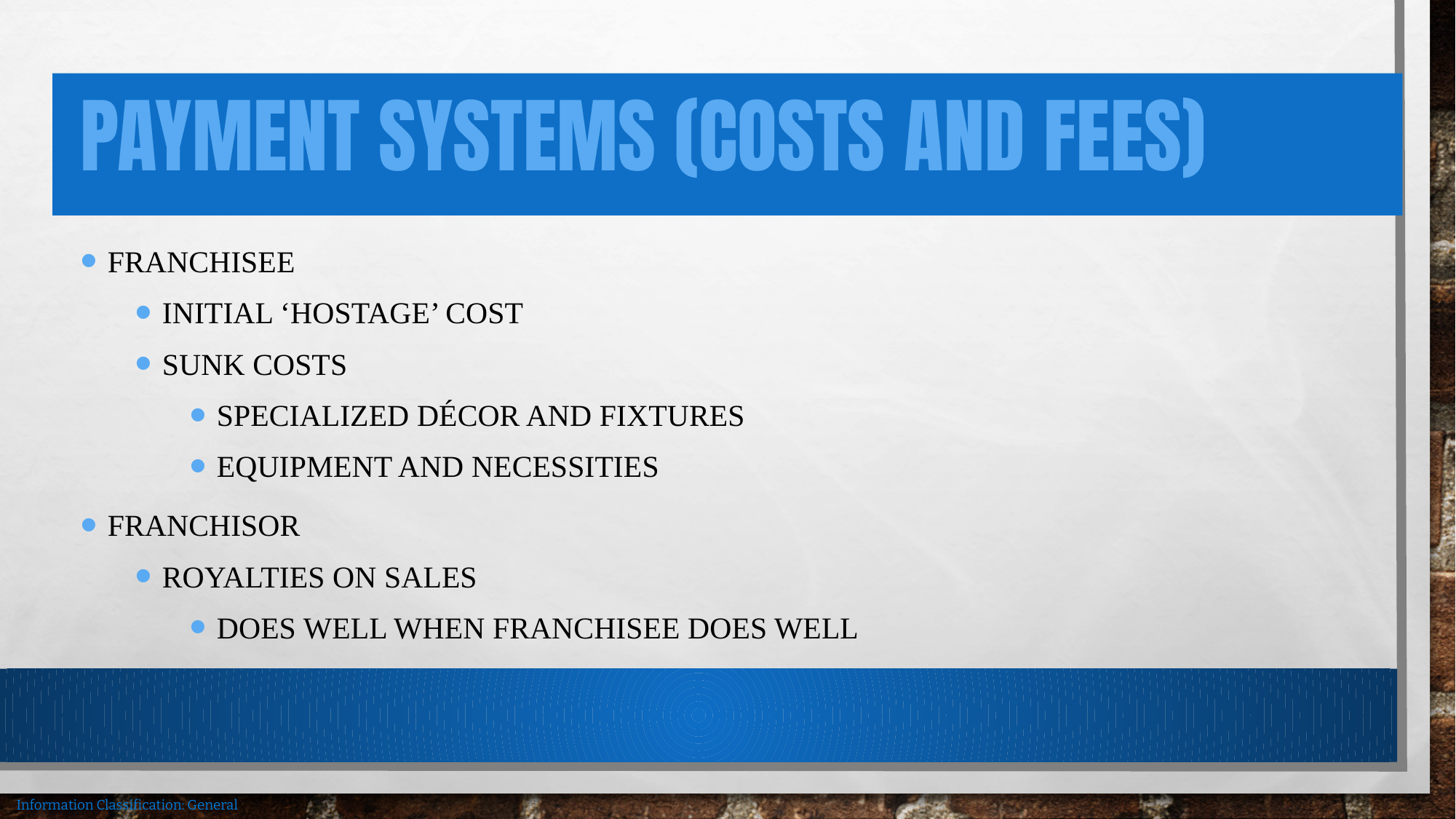

# Payment Systems (Costs and Fees)
Franchisee
Initial ‘hostage’ cost
Sunk costs
Specialized décor and fixtures
Equipment and necessities
Franchisor
Royalties on sales
Does well when franchisee does well